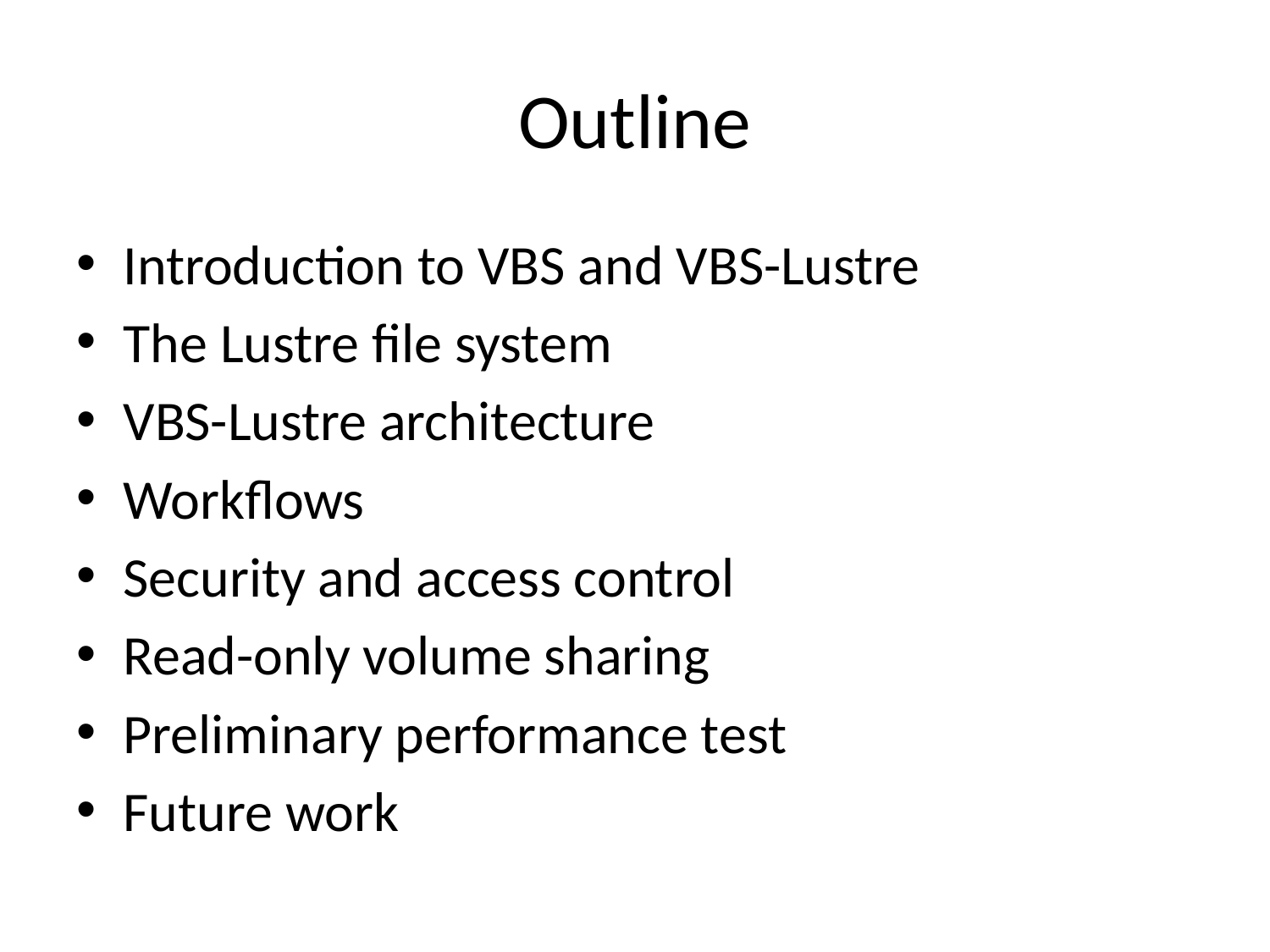

# Outline
Introduction to VBS and VBS-Lustre
The Lustre file system
VBS-Lustre architecture
Workflows
Security and access control
Read-only volume sharing
Preliminary performance test
Future work